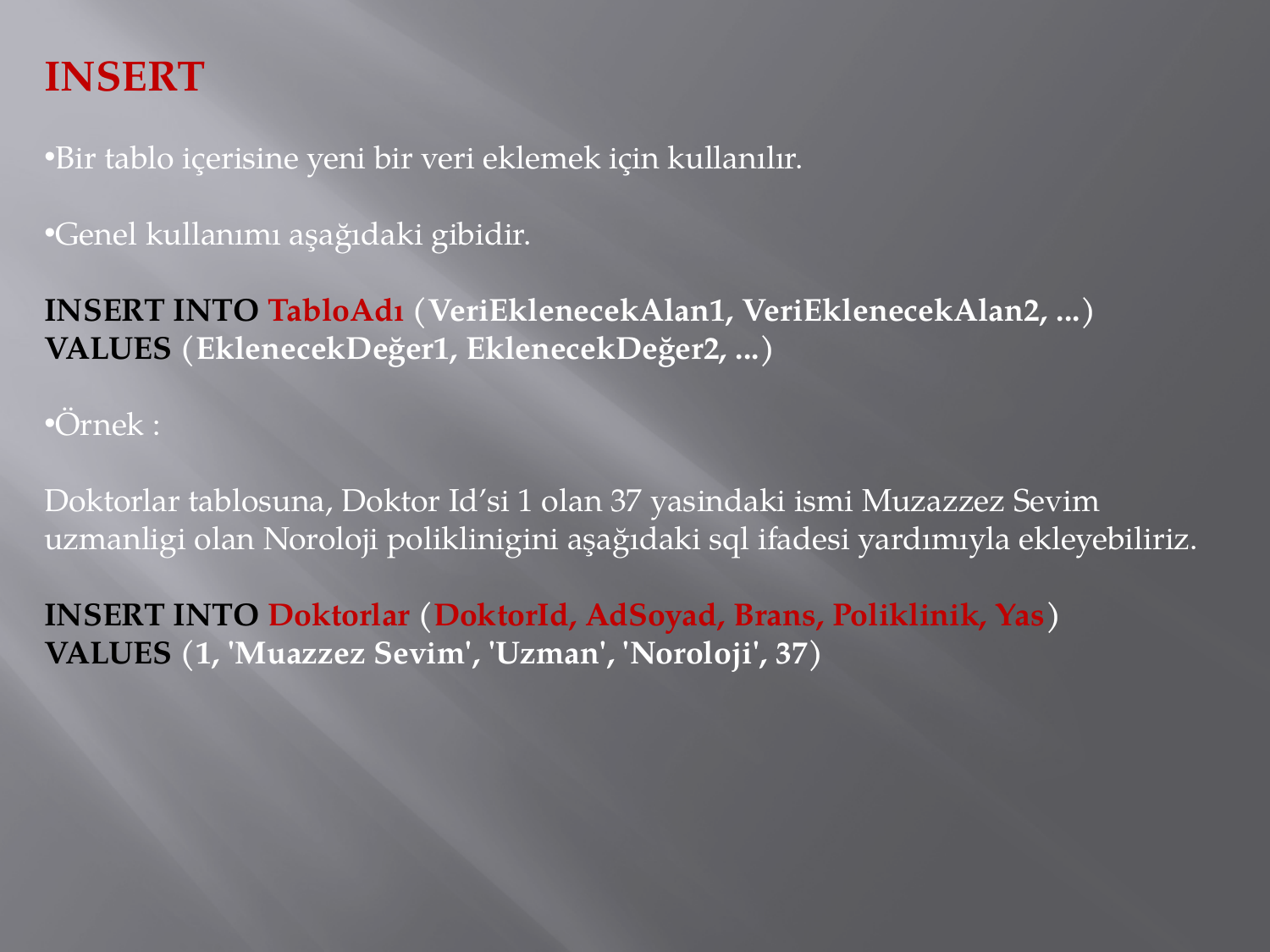

INSERT

Bir tablo içerisine yeni bir veri eklemek için kullanılır.

Genel kullanımı aşağıdaki gibidir.

INSERT INTO TabloAdı (VeriEklenecekAlan1, VeriEklenecekAlan2, ...)
VALUES (EklenecekDeğer1, EklenecekDeğer2, ...)

Örnek :

Doktorlar tablosuna, Doktor Id’si 1 olan 37 yasindaki ismi Muzazzez Sevim uzmanligi olan Noroloji poliklinigini aşağıdaki sql ifadesi yardımıyla ekleyebiliriz.

INSERT INTO Doktorlar (DoktorId, AdSoyad, Brans, Poliklinik, Yas)
VALUES (1, 'Muazzez Sevim', 'Uzman', 'Noroloji', 37)